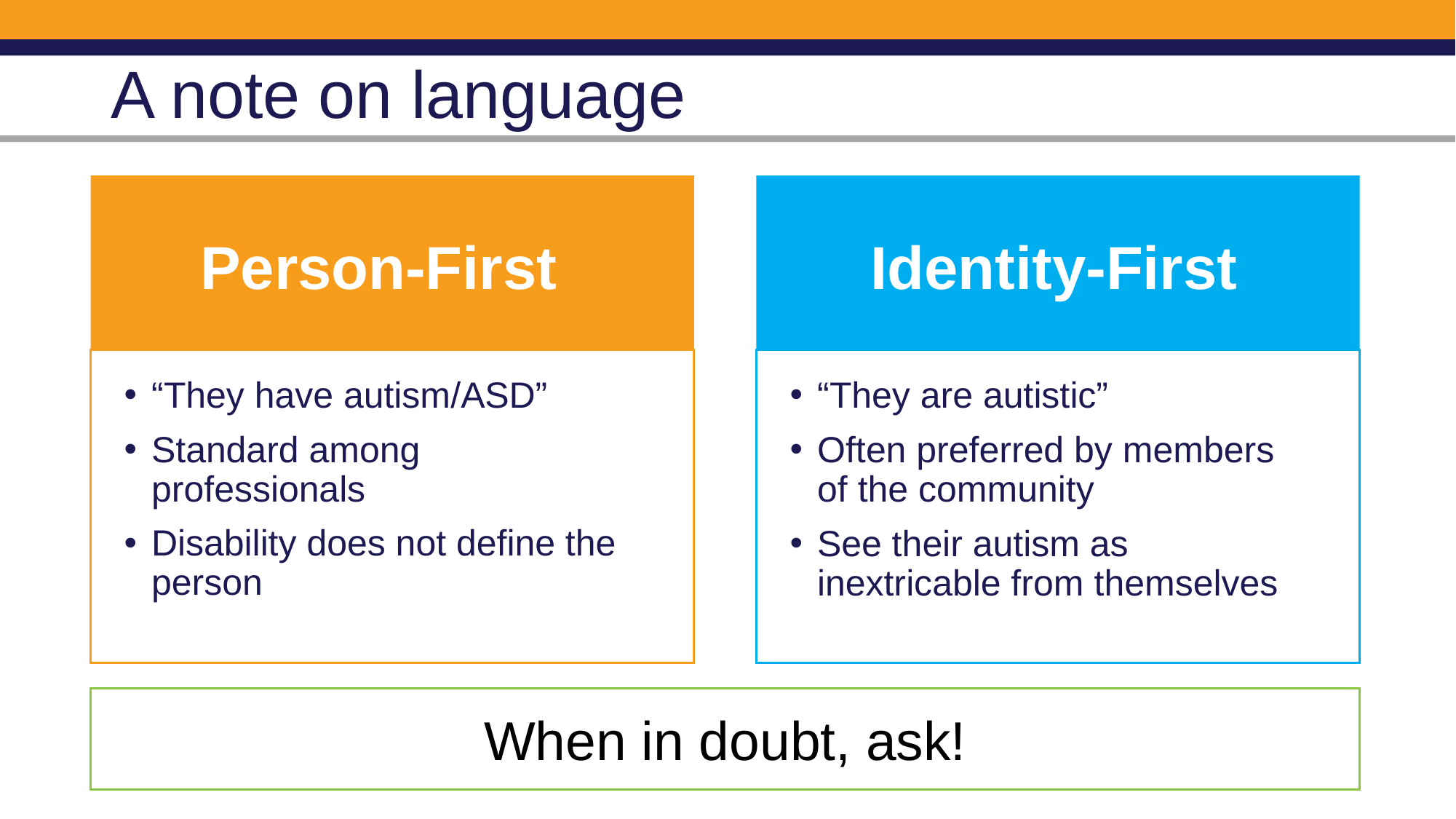

# A note on language

Person-First
Identity-First

“They have autism/ASD”
Standard among professionals
Disability does not define the person

“They are autistic”
Often preferred by members of the community
See their autism as inextricable from themselves

When in doubt, ask!